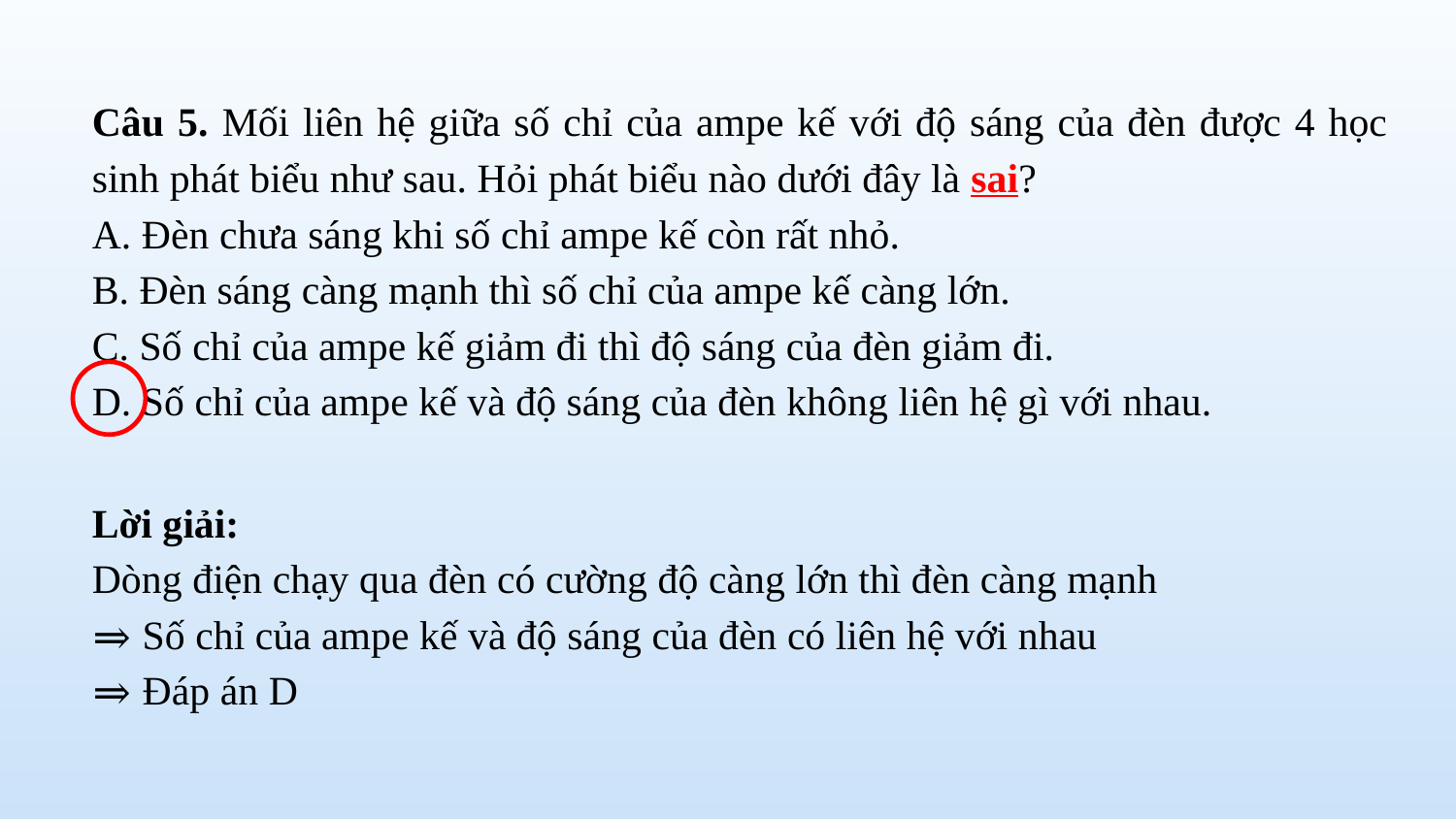

Câu 5. Mối liên hệ giữa số chỉ của ampe kế với độ sáng của đèn được 4 học sinh phát biểu như sau. Hỏi phát biểu nào dưới đây là sai?
A. Đèn chưa sáng khi số chỉ ampe kế còn rất nhỏ.
B. Đèn sáng càng mạnh thì số chỉ của ampe kế càng lớn.
C. Số chỉ của ampe kế giảm đi thì độ sáng của đèn giảm đi.
D. Số chỉ của ampe kế và độ sáng của đèn không liên hệ gì với nhau.

Lời giải:
Dòng điện chạy qua đèn có cường độ càng lớn thì đèn càng mạnh
⇒ Số chỉ của ampe kế và độ sáng của đèn có liên hệ với nhau
⇒ Đáp án D